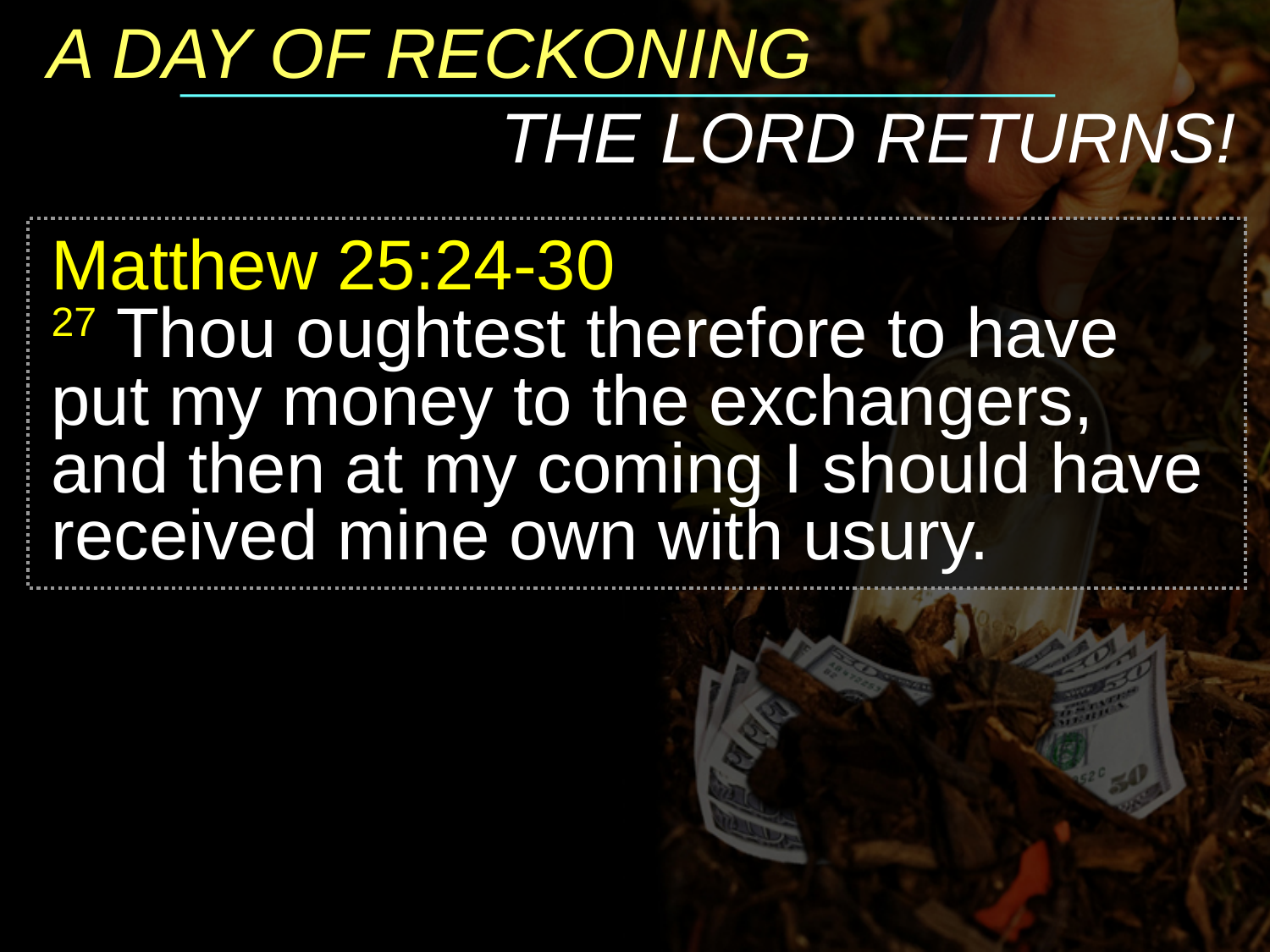

A DAY OF RECKONING
THE LORD RETURNS!

Matthew 25:24-30
27 Thou oughtest therefore to have put my money to the exchangers, and then at my coming I should have received mine own with usury.